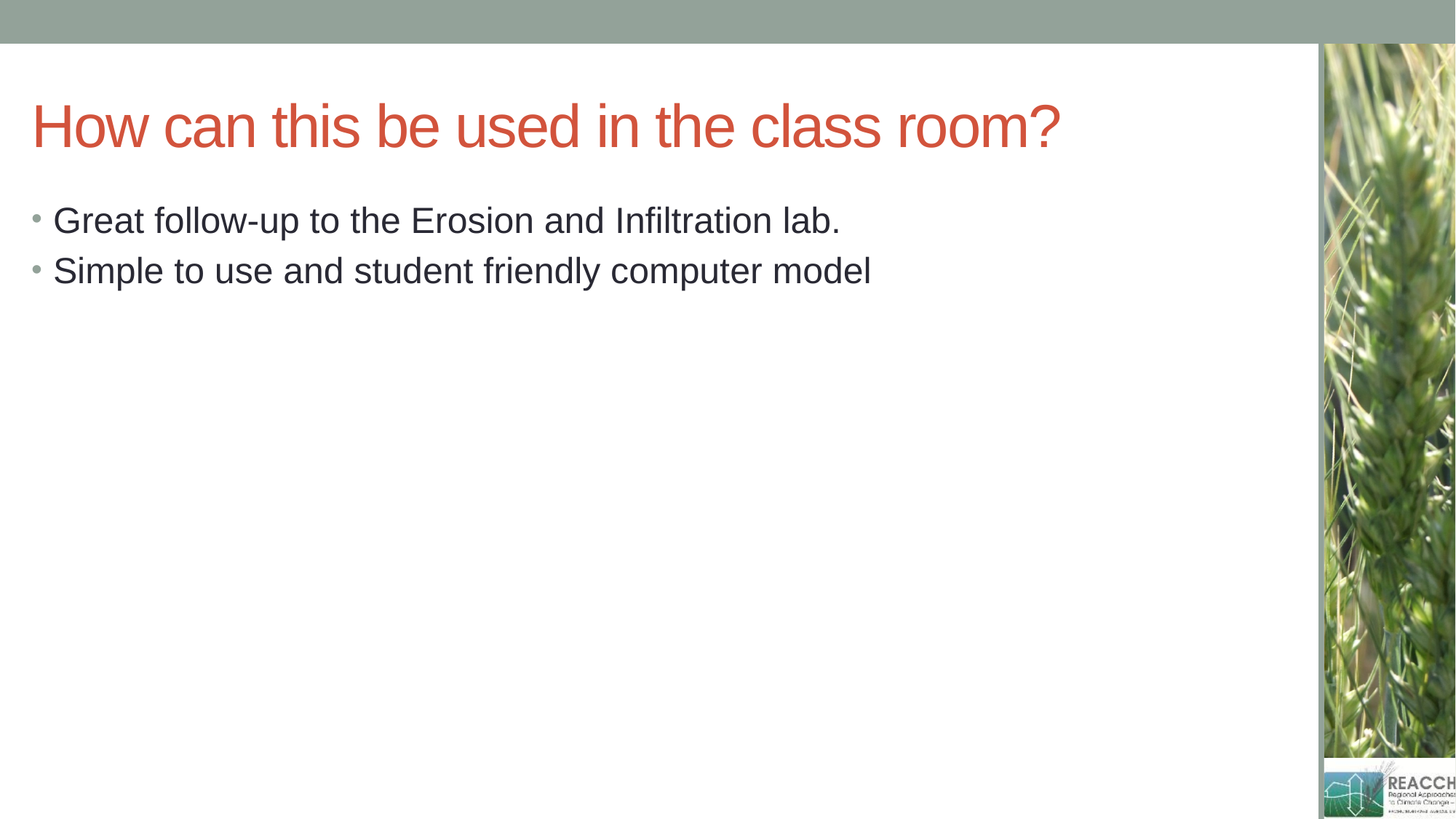

# How can this be used in the class room?
Great follow-up to the Erosion and Infiltration lab.
Simple to use and student friendly computer model